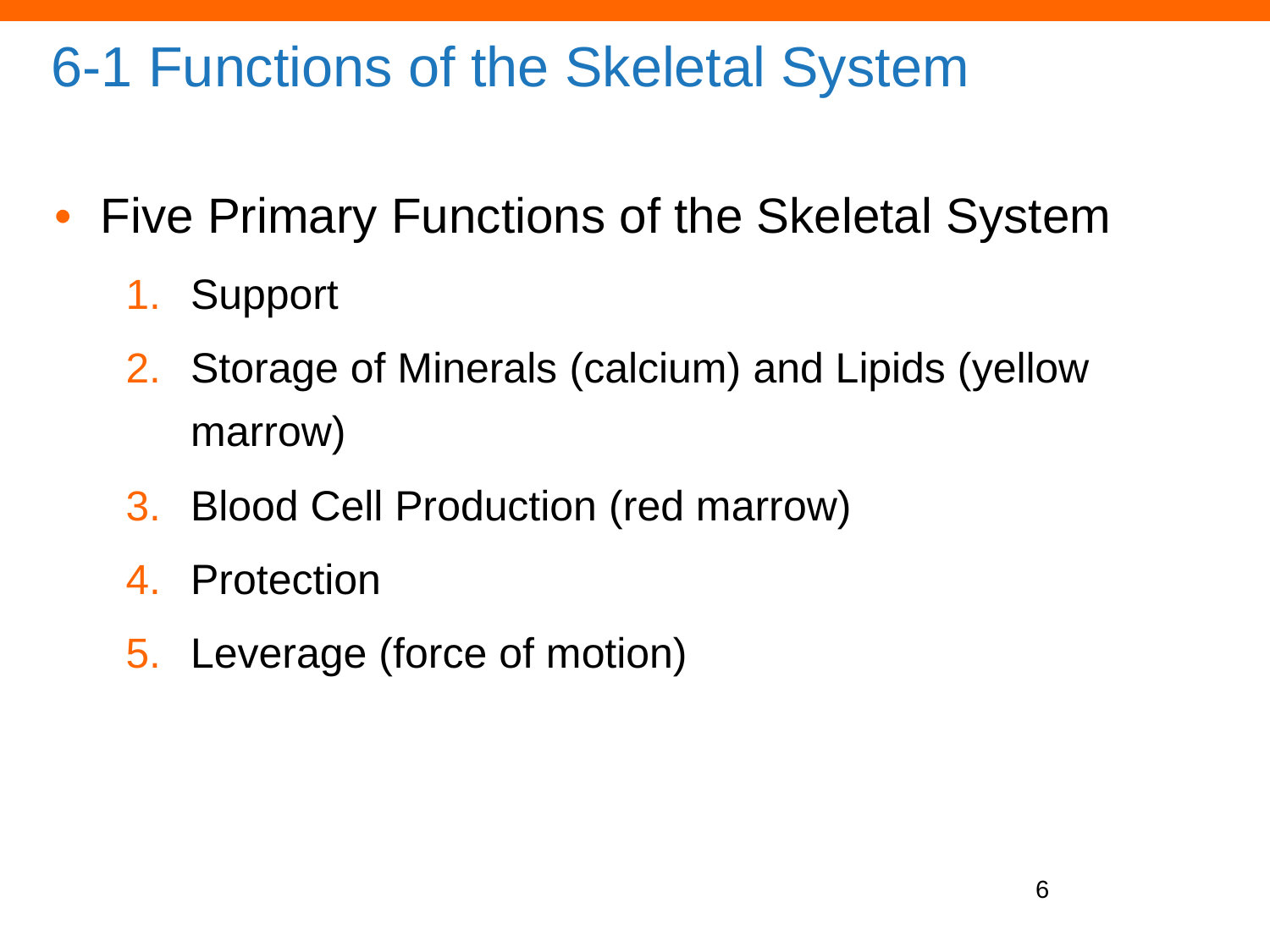

# 6-1 Functions of the Skeletal System
Five Primary Functions of the Skeletal System
Support
Storage of Minerals (calcium) and Lipids (yellow marrow)
Blood Cell Production (red marrow)
Protection
Leverage (force of motion)
6